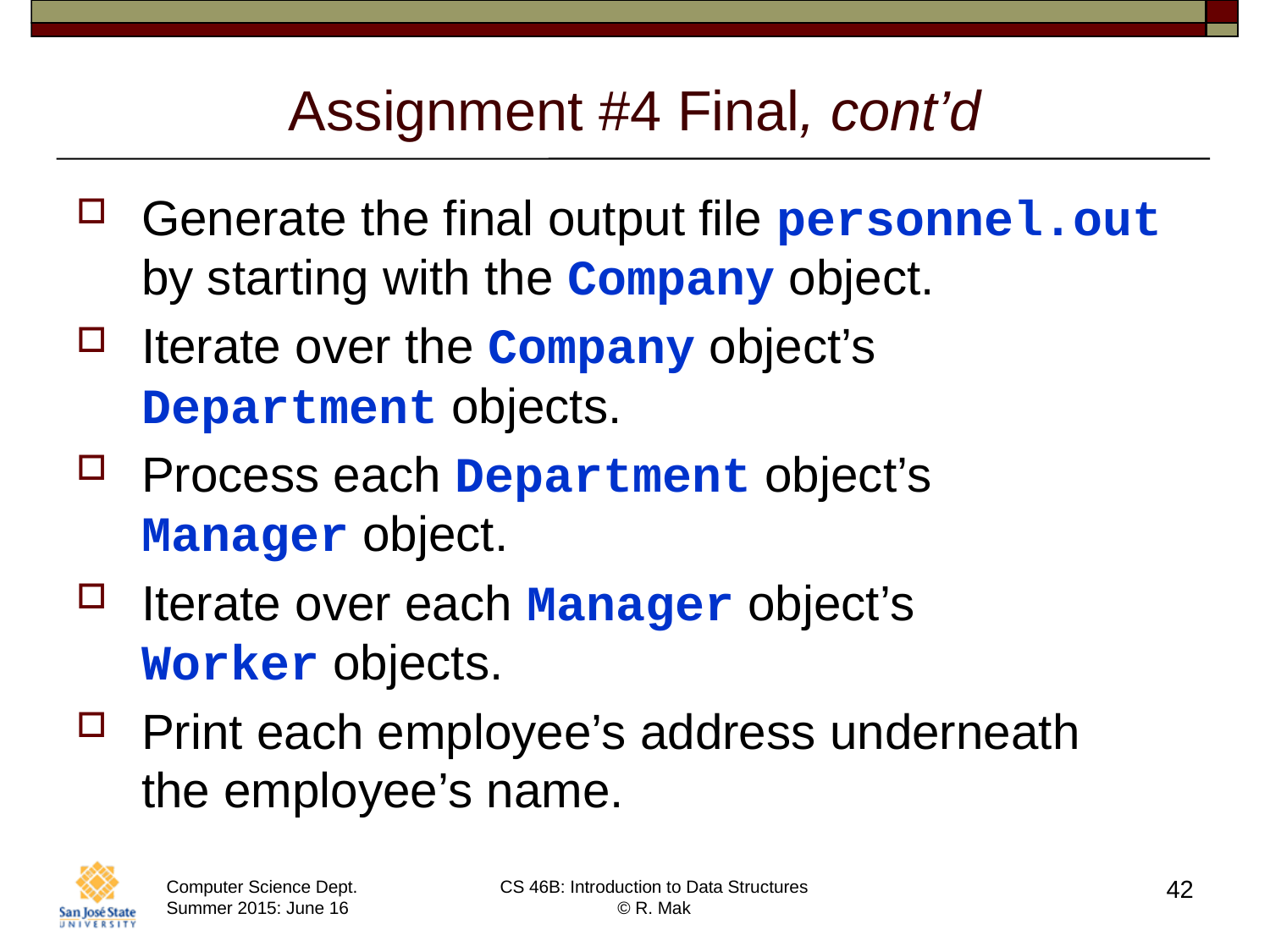

# Assignment #4 Final, cont’d
Generate the final output file personnel.out by starting with the Company object.
Iterate over the Company object’s
Department objects.
Process each Department object’s
Manager object.
Iterate over each Manager object’s
Worker objects.
Print each employee’s address underneath
the employee’s name.
42